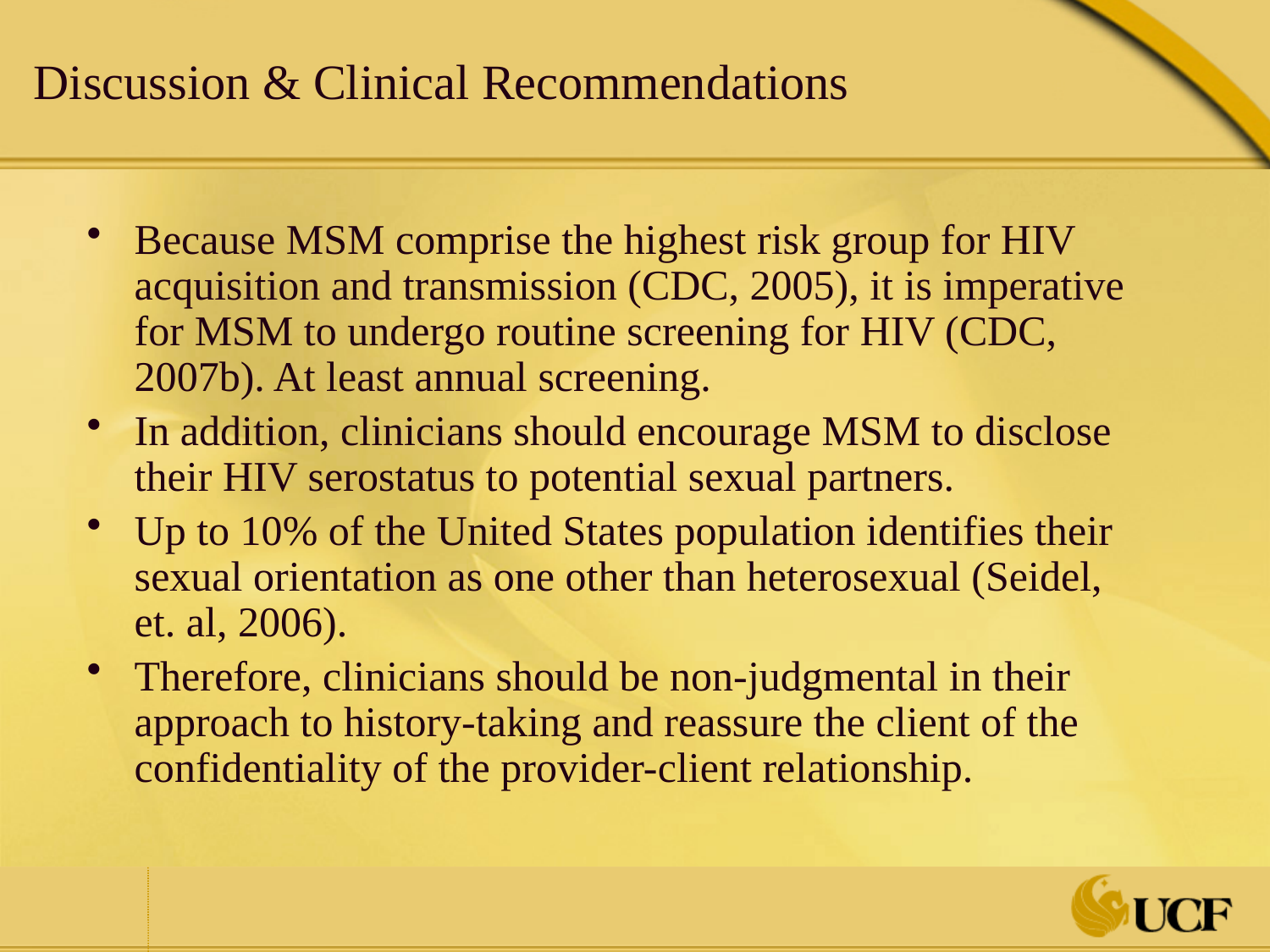

# Discussion & Clinical Recommendations
Because MSM comprise the highest risk group for HIV acquisition and transmission (CDC, 2005), it is imperative for MSM to undergo routine screening for HIV (CDC, 2007b). At least annual screening.
In addition, clinicians should encourage MSM to disclose their HIV serostatus to potential sexual partners.
Up to 10% of the United States population identifies their sexual orientation as one other than heterosexual (Seidel, et. al, 2006).
Therefore, clinicians should be non-judgmental in their approach to history-taking and reassure the client of the confidentiality of the provider-client relationship.